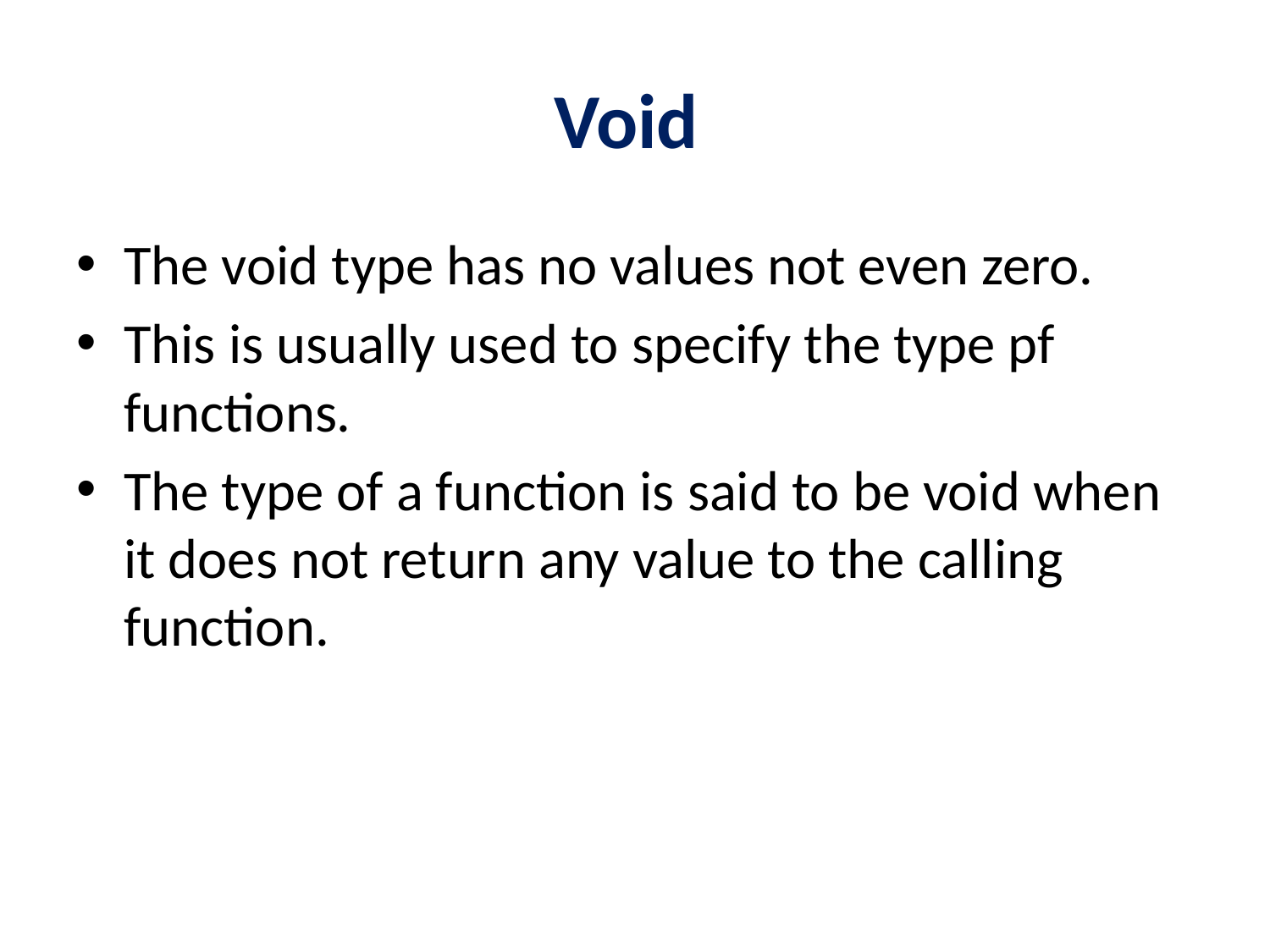

# Void
The void type has no values not even zero.
This is usually used to specify the type pf functions.
The type of a function is said to be void when it does not return any value to the calling function.